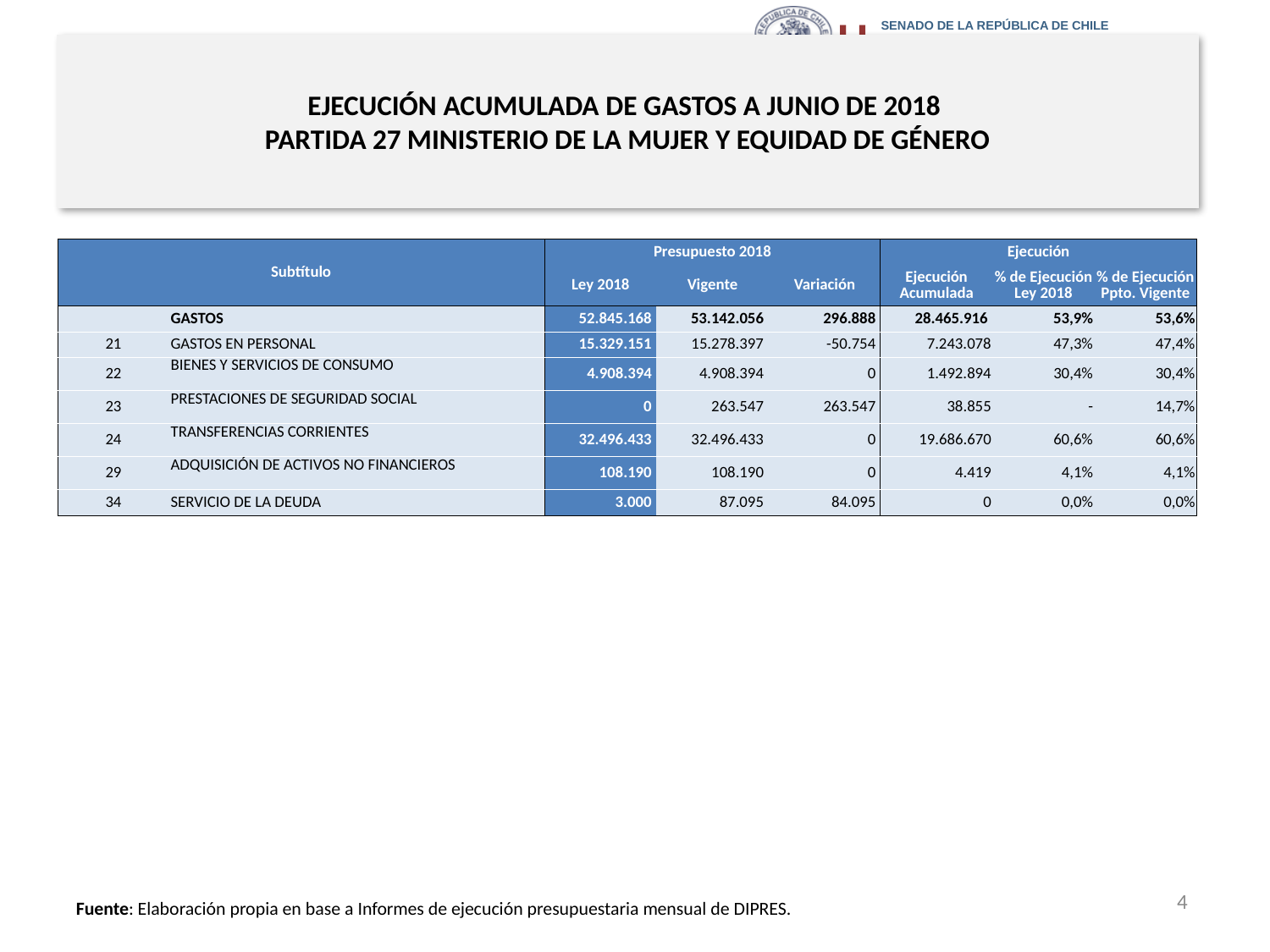

# EJECUCIÓN ACUMULADA DE GASTOS A JUNIO DE 2018 PARTIDA 27 MINISTERIO DE LA MUJER Y EQUIDAD DE GÉNERO
en miles de pesos 2018
| Subtítulo |  | Presupuesto 2018 |  |  | Ejecución |  |  |
| --- | --- | --- | --- | --- | --- | --- | --- |
|  |  | Ley 2018 | Vigente | Variación | Ejecución Acumulada | % de Ejecución Ley 2018 | % de Ejecución Ppto. Vigente |
|  | GASTOS | 52.845.168 | 53.142.056 | 296.888 | 28.465.916 | 53,9% | 53,6% |
| 21 | GASTOS EN PERSONAL | 15.329.151 | 15.278.397 | -50.754 | 7.243.078 | 47,3% | 47,4% |
| 22 | BIENES Y SERVICIOS DE CONSUMO | 4.908.394 | 4.908.394 | 0 | 1.492.894 | 30,4% | 30,4% |
| 23 | PRESTACIONES DE SEGURIDAD SOCIAL | 0 | 263.547 | 263.547 | 38.855 | - | 14,7% |
| 24 | TRANSFERENCIAS CORRIENTES | 32.496.433 | 32.496.433 | 0 | 19.686.670 | 60,6% | 60,6% |
| 29 | ADQUISICIÓN DE ACTIVOS NO FINANCIEROS | 108.190 | 108.190 | 0 | 4.419 | 4,1% | 4,1% |
| 34 | SERVICIO DE LA DEUDA | 3.000 | 87.095 | 84.095 | 0 | 0,0% | 0,0% |
4